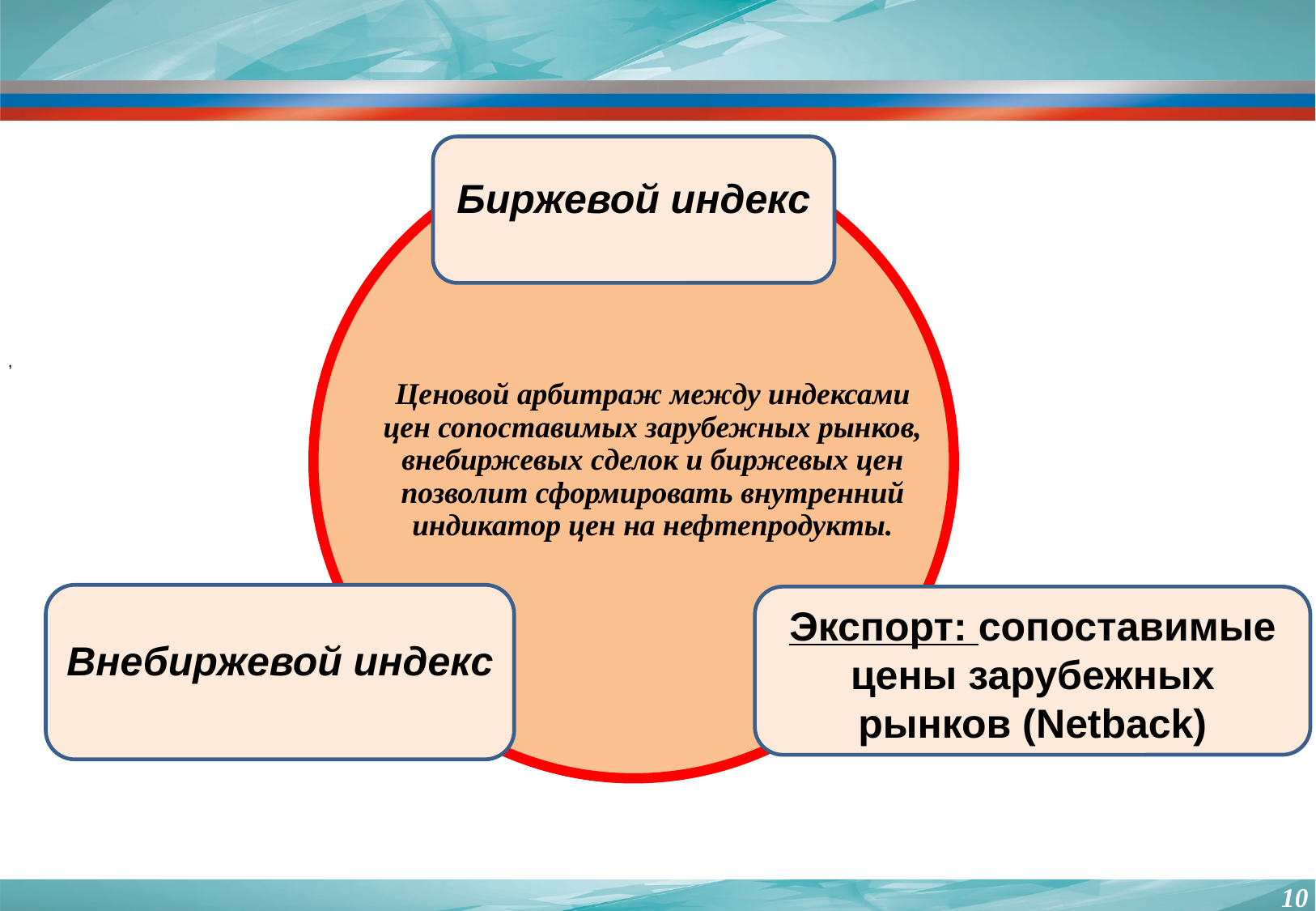

Биржевой индекс

,

Ценовой арбитраж между индексами цен сопоставимых зарубежных рынков, внебиржевых сделок и биржевых цен позволит сформировать внутренний индикатор цен на нефтепродукты.
Внебиржевой индекс

Экспорт: сопоставимые цены зарубежных рынков (Netback)

10